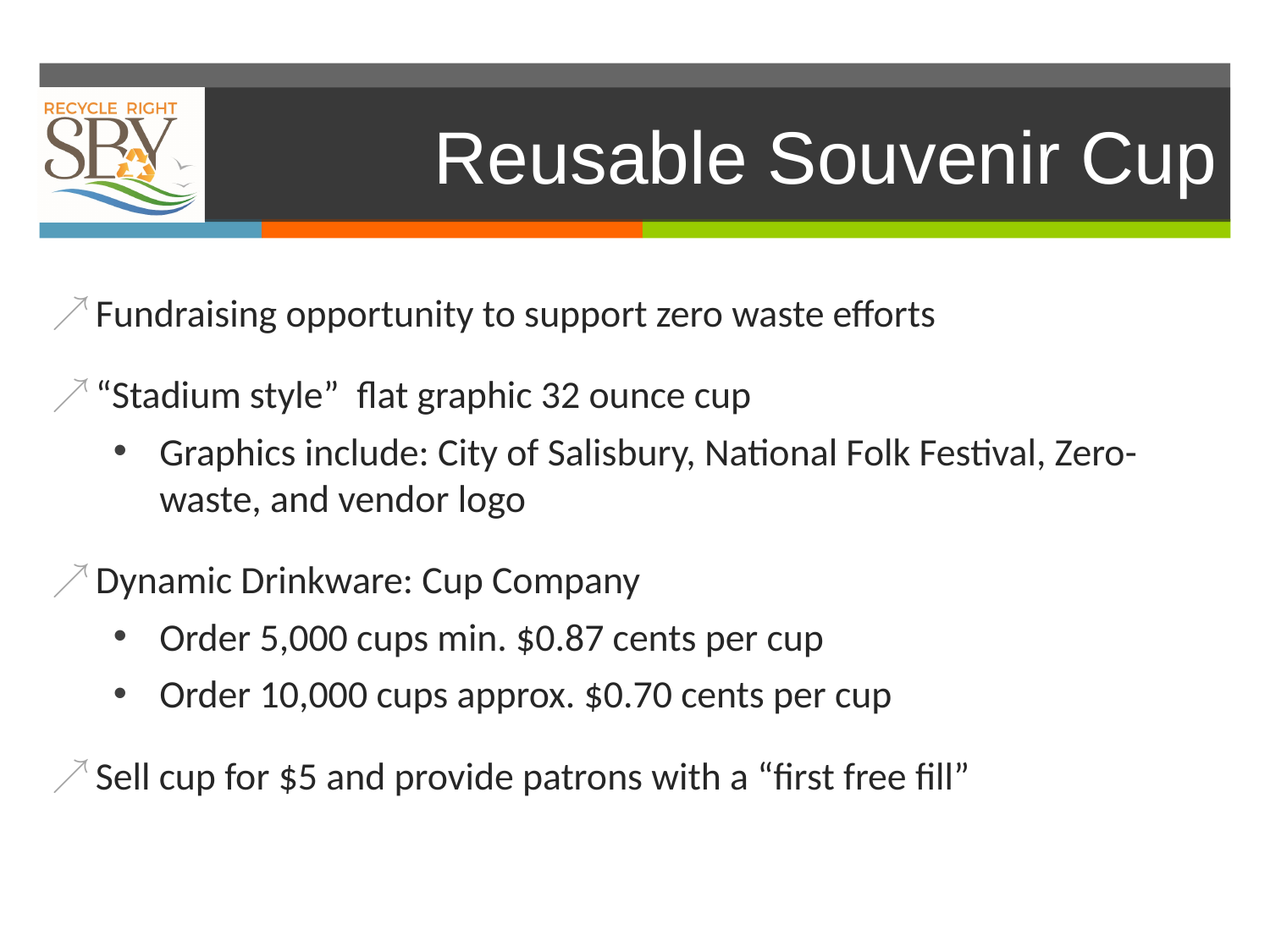

# Reusable Souvenir Cup
Fundraising opportunity to support zero waste efforts
“Stadium style”  flat graphic 32 ounce cup
Graphics include: City of Salisbury, National Folk Festival, Zero-waste, and vendor logo
Dynamic Drinkware: Cup Company
Order 5,000 cups min. $0.87 cents per cup
Order 10,000 cups approx. $0.70 cents per cup
Sell cup for $5 and provide patrons with a “first free fill”